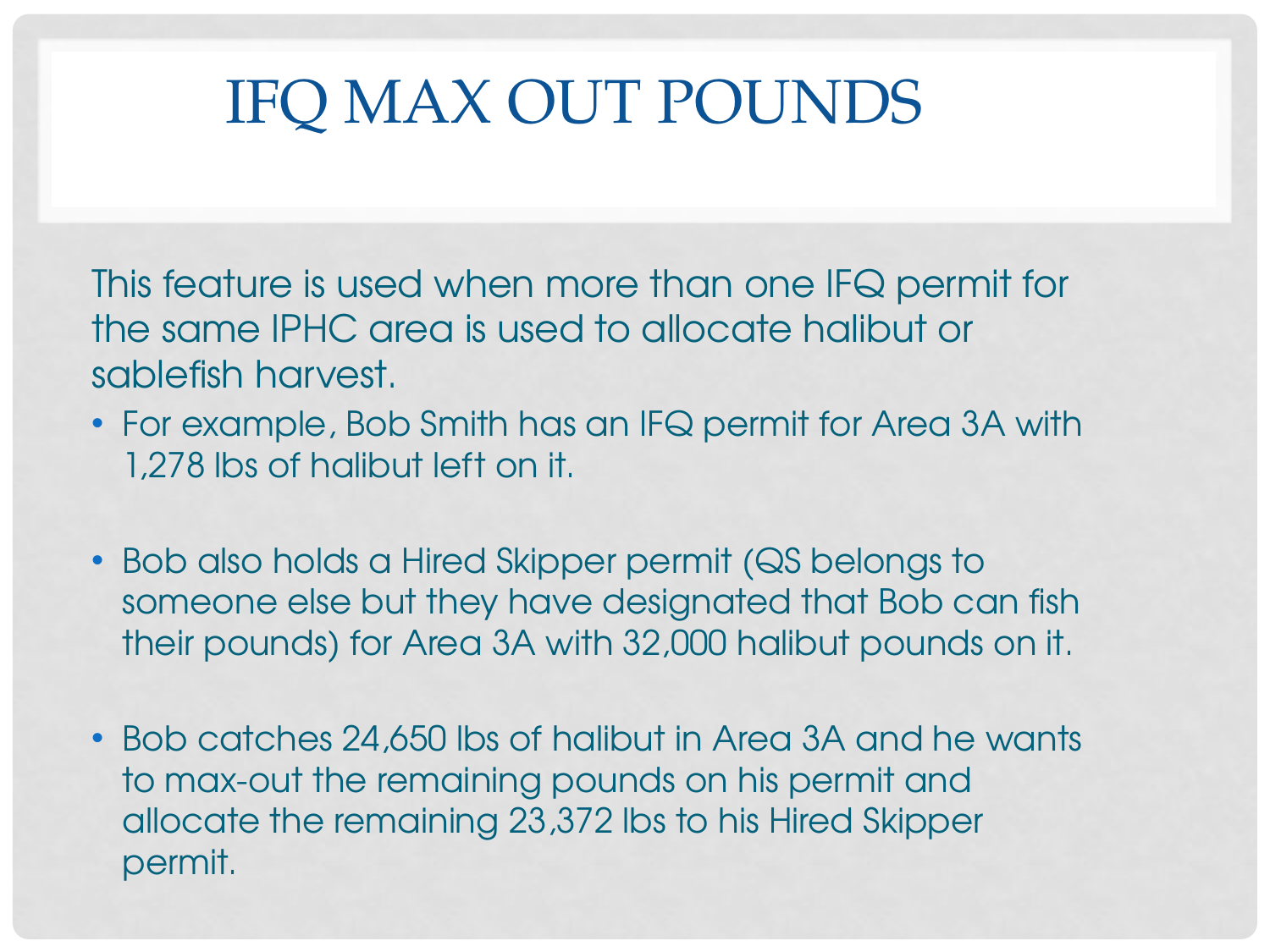

# IFQ Max Out Pounds
This feature is used when more than one IFQ permit for the same IPHC area is used to allocate halibut or sablefish harvest.
For example, Bob Smith has an IFQ permit for Area 3A with 1,278 lbs of halibut left on it.

Bob also holds a Hired Skipper permit (QS belongs to someone else but they have designated that Bob can fish their pounds) for Area 3A with 32,000 halibut pounds on it.

Bob catches 24,650 lbs of halibut in Area 3A and he wants to max-out the remaining pounds on his permit and allocate the remaining 23,372 lbs to his Hired Skipper permit.